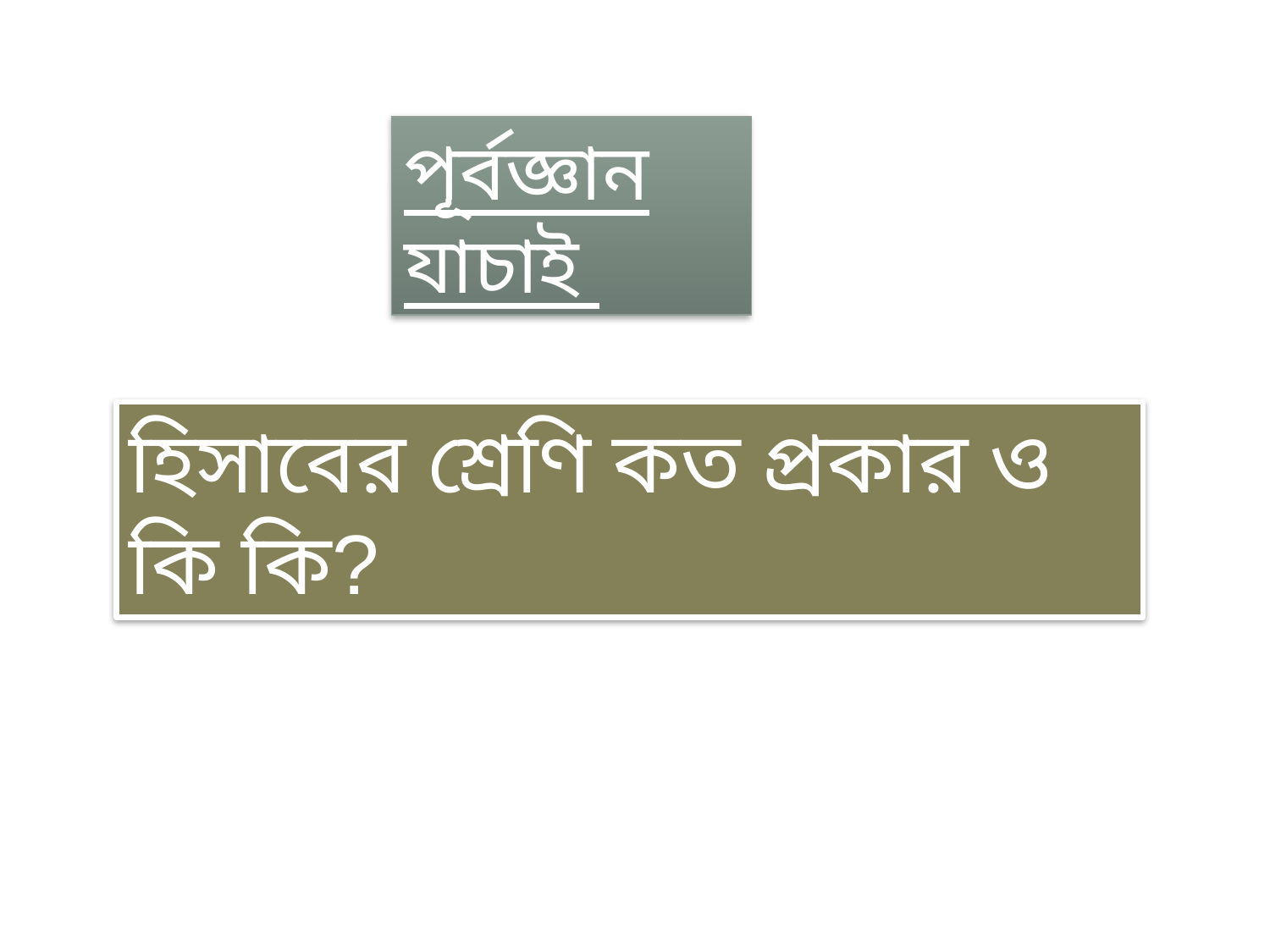

পূর্বজ্ঞান যাচাই
হিসাবের শ্রেণি কত প্রকার ও কি কি?